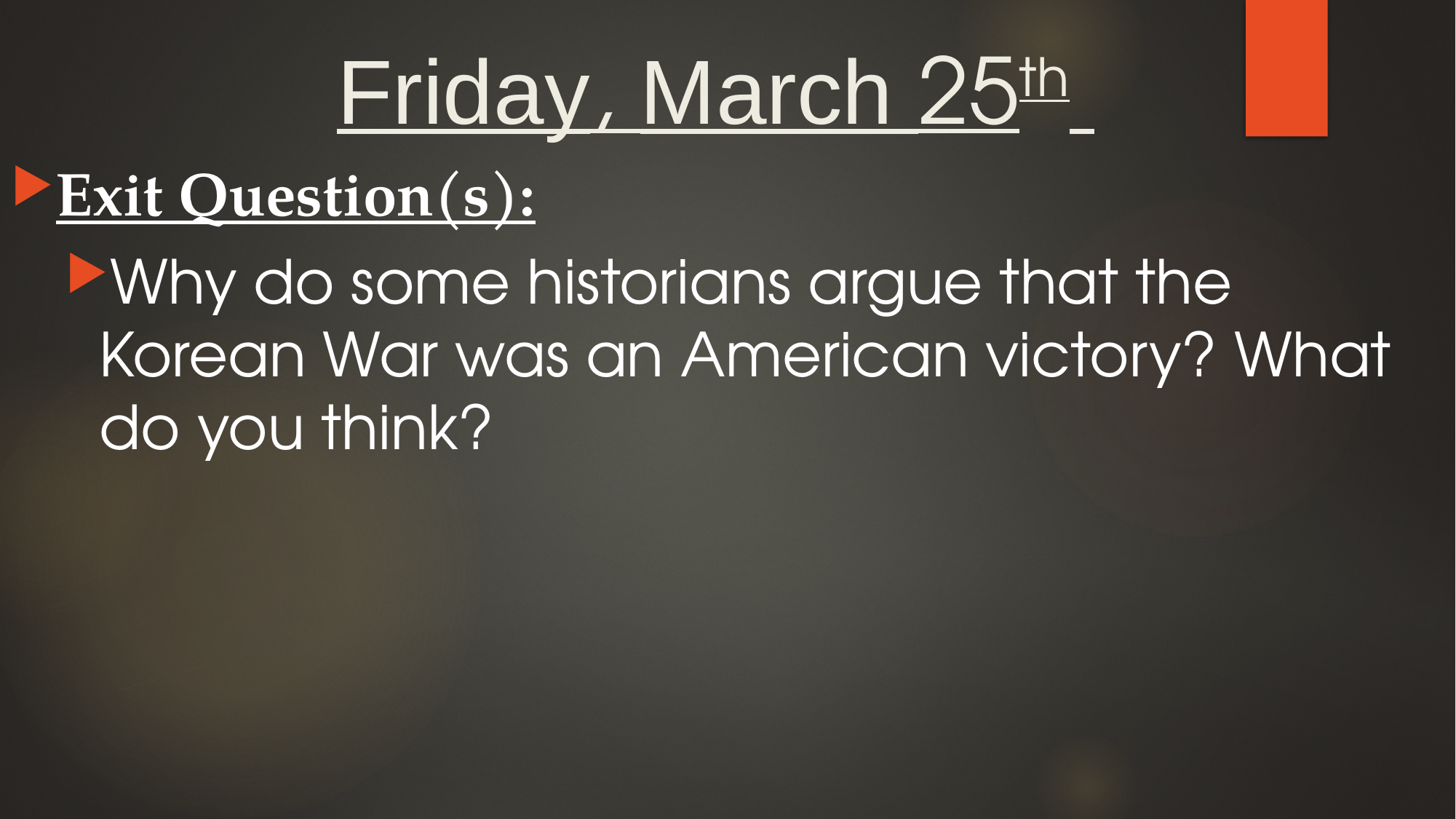

# Friday, March 25th
Exit Question(s):
Why do some historians argue that the Korean War was an American victory? What do you think?